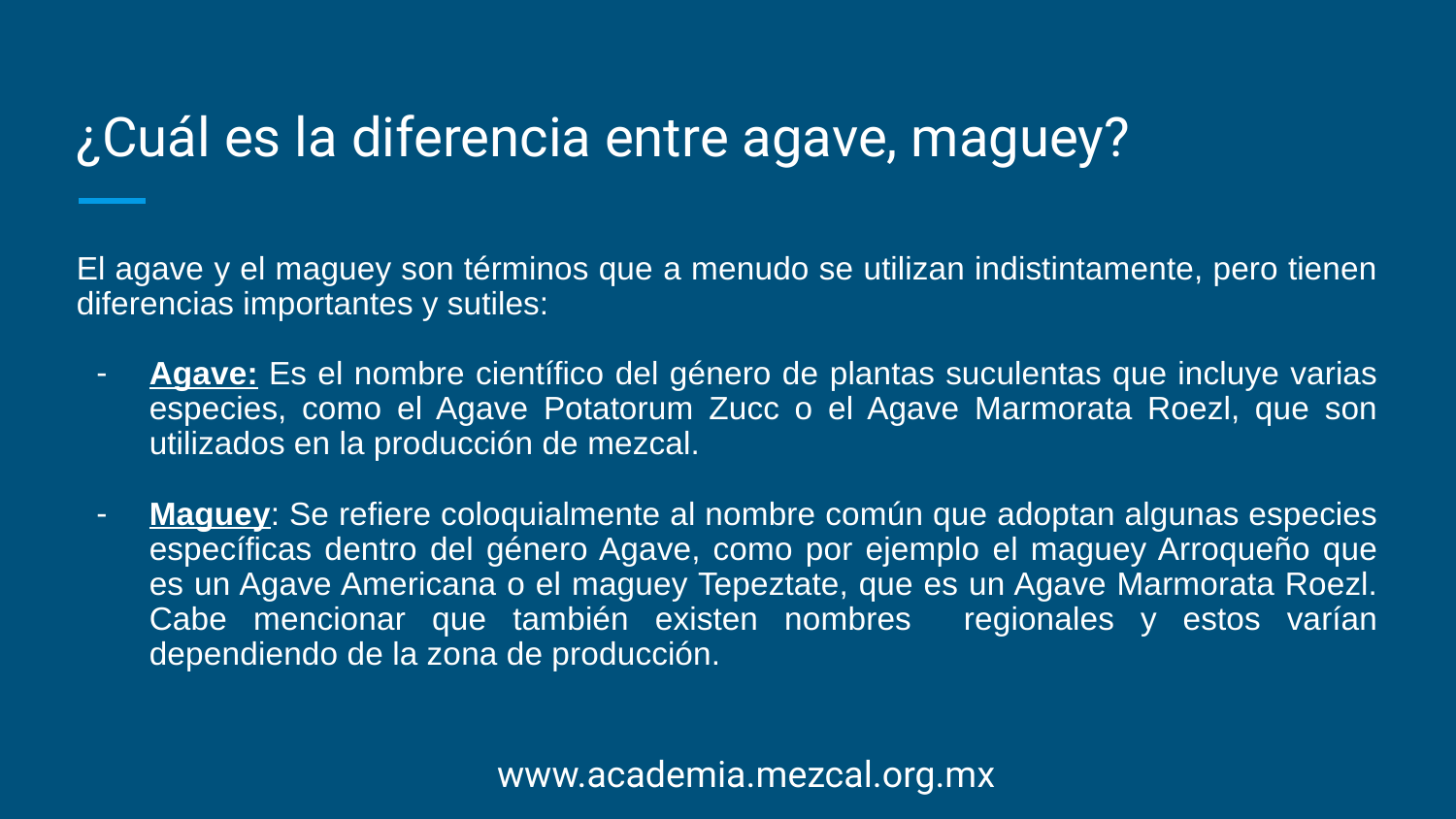

# ¿Cuál es la diferencia entre agave, maguey?
El agave y el maguey son términos que a menudo se utilizan indistintamente, pero tienen diferencias importantes y sutiles:

Agave: Es el nombre científico del género de plantas suculentas que incluye varias especies, como el Agave Potatorum Zucc o el Agave Marmorata Roezl, que son utilizados en la producción de mezcal.

Maguey: Se refiere coloquialmente al nombre común que adoptan algunas especies específicas dentro del género Agave, como por ejemplo el maguey Arroqueño que es un Agave Americana o el maguey Tepeztate, que es un Agave Marmorata Roezl. Cabe mencionar que también existen nombres  regionales y estos varían dependiendo de la zona de producción.
www.academia.mezcal.org.mx